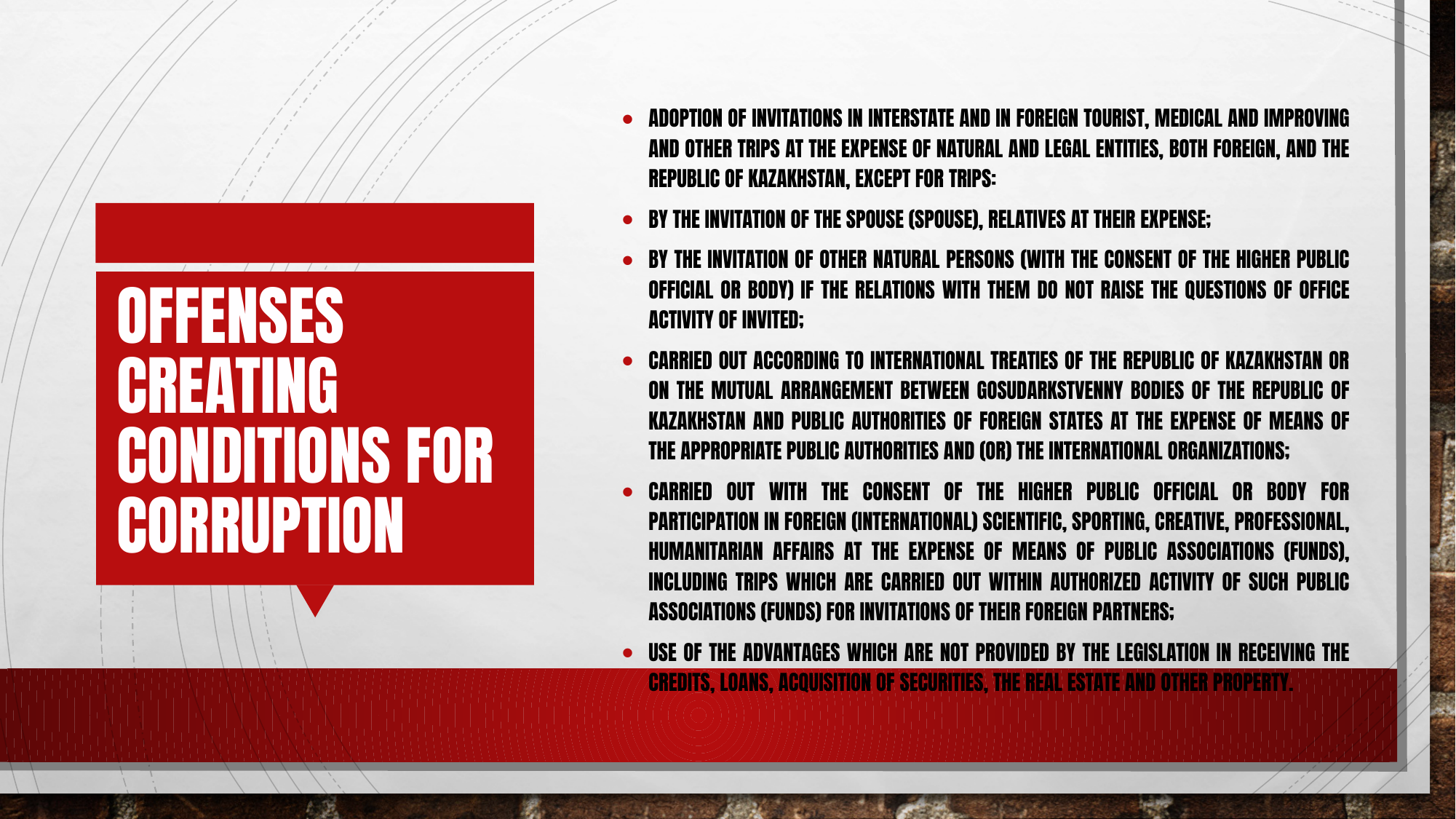

adoption of invitations in interstate and in foreign tourist, medical and improving and other trips at the expense of natural and legal entities, both foreign, and the Republic of Kazakhstan, except for trips:
by the invitation of the spouse (spouse), relatives at their expense;
by the invitation of other natural persons (with the consent of the higher public official or body) if the relations with them do not raise the questions of office activity of invited;
carried out according to international treaties of the Republic of Kazakhstan or on the mutual arrangement between gosudarkstvenny bodies of the Republic of Kazakhstan and public authorities of foreign states at the expense of means of the appropriate public authorities and (or) the international organizations;
carried out with the consent of the higher public official or body for participation in foreign (international) scientific, sporting, creative, professional, humanitarian affairs at the expense of means of public associations (funds), including trips which are carried out within authorized activity of such public associations (funds) for invitations of their foreign partners;
use of the advantages which are not provided by the legislation in receiving the credits, loans, acquisition of securities, the real estate and other property.

# Offenses creating conditions for corruption